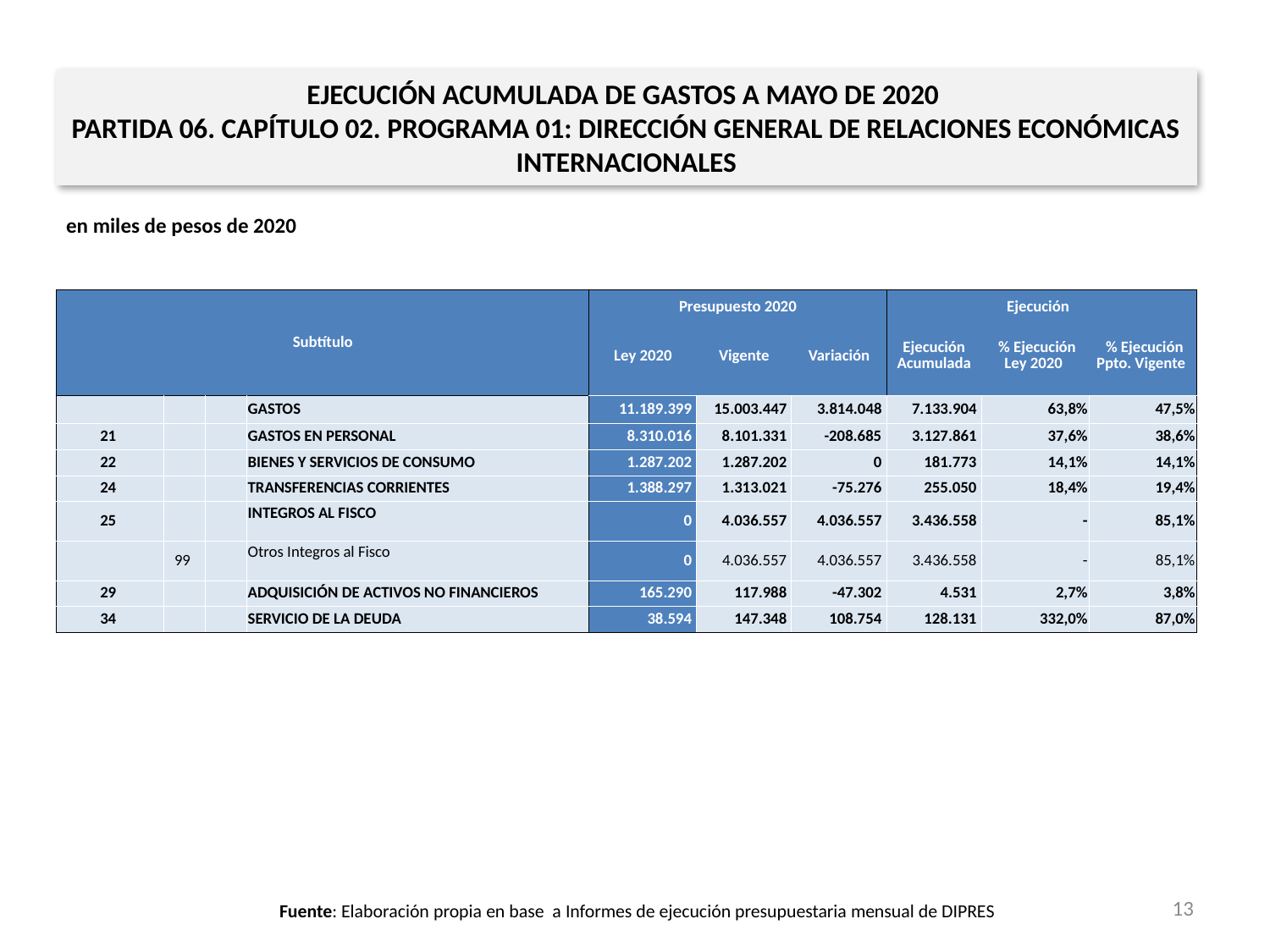

EJECUCIÓN ACUMULADA DE GASTOS A MAYO DE 2020
PARTIDA 06. CAPÍTULO 02. PROGRAMA 01: DIRECCIÓN GENERAL DE RELACIONES ECONÓMICAS INTERNACIONALES
en miles de pesos de 2020
| Subtítulo |  |  |  | Presupuesto 2020 |  |  | Ejecución |  |  |
| --- | --- | --- | --- | --- | --- | --- | --- | --- | --- |
|  |  |  |  | Ley 2020 | Vigente | Variación | Ejecución Acumulada | % Ejecución Ley 2020 | % Ejecución Ppto. Vigente |
|  |  |  | GASTOS | 11.189.399 | 15.003.447 | 3.814.048 | 7.133.904 | 63,8% | 47,5% |
| 21 |  |  | GASTOS EN PERSONAL | 8.310.016 | 8.101.331 | -208.685 | 3.127.861 | 37,6% | 38,6% |
| 22 |  |  | BIENES Y SERVICIOS DE CONSUMO | 1.287.202 | 1.287.202 | 0 | 181.773 | 14,1% | 14,1% |
| 24 |  |  | TRANSFERENCIAS CORRIENTES | 1.388.297 | 1.313.021 | -75.276 | 255.050 | 18,4% | 19,4% |
| 25 |  |  | INTEGROS AL FISCO | 0 | 4.036.557 | 4.036.557 | 3.436.558 | - | 85,1% |
|  | 99 |  | Otros Integros al Fisco | 0 | 4.036.557 | 4.036.557 | 3.436.558 | - | 85,1% |
| 29 |  |  | ADQUISICIÓN DE ACTIVOS NO FINANCIEROS | 165.290 | 117.988 | -47.302 | 4.531 | 2,7% | 3,8% |
| 34 |  |  | SERVICIO DE LA DEUDA | 38.594 | 147.348 | 108.754 | 128.131 | 332,0% | 87,0% |
13
Fuente: Elaboración propia en base  a Informes de ejecución presupuestaria mensual de DIPRES